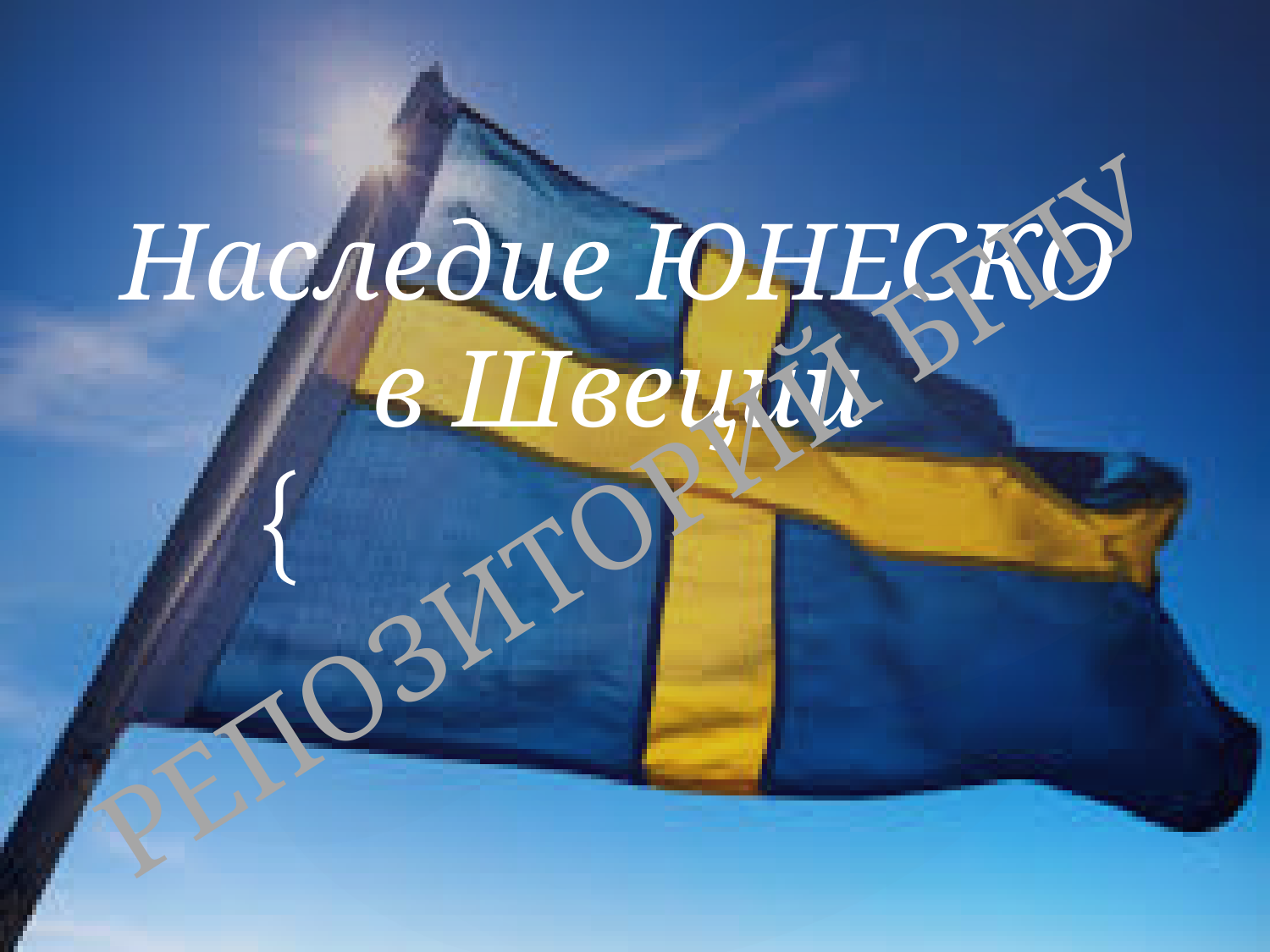

# Наследие ЮНЕСКО в Швеции
РЕПОЗИТОРИЙ БГПУ